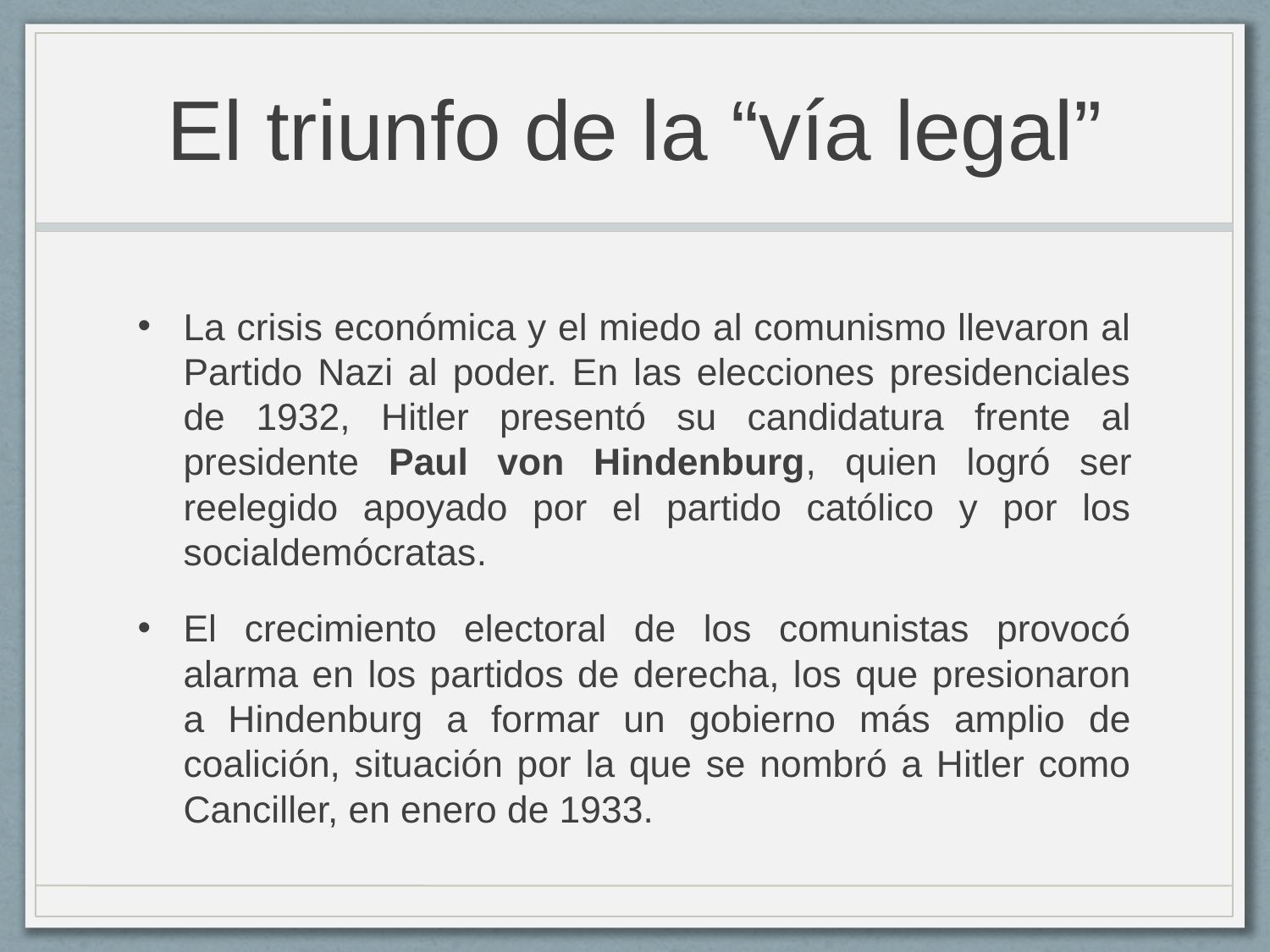

# El triunfo de la “vía legal”
La crisis económica y el miedo al comunismo llevaron al Partido Nazi al poder. En las elecciones presidenciales de 1932, Hitler presentó su candidatura frente al presidente Paul von Hindenburg, quien logró ser reelegido apoyado por el partido católico y por los socialdemócratas.
El crecimiento electoral de los comunistas provocó alarma en los partidos de derecha, los que presionaron a Hindenburg a formar un gobierno más amplio de coalición, situación por la que se nombró a Hitler como Canciller, en enero de 1933.